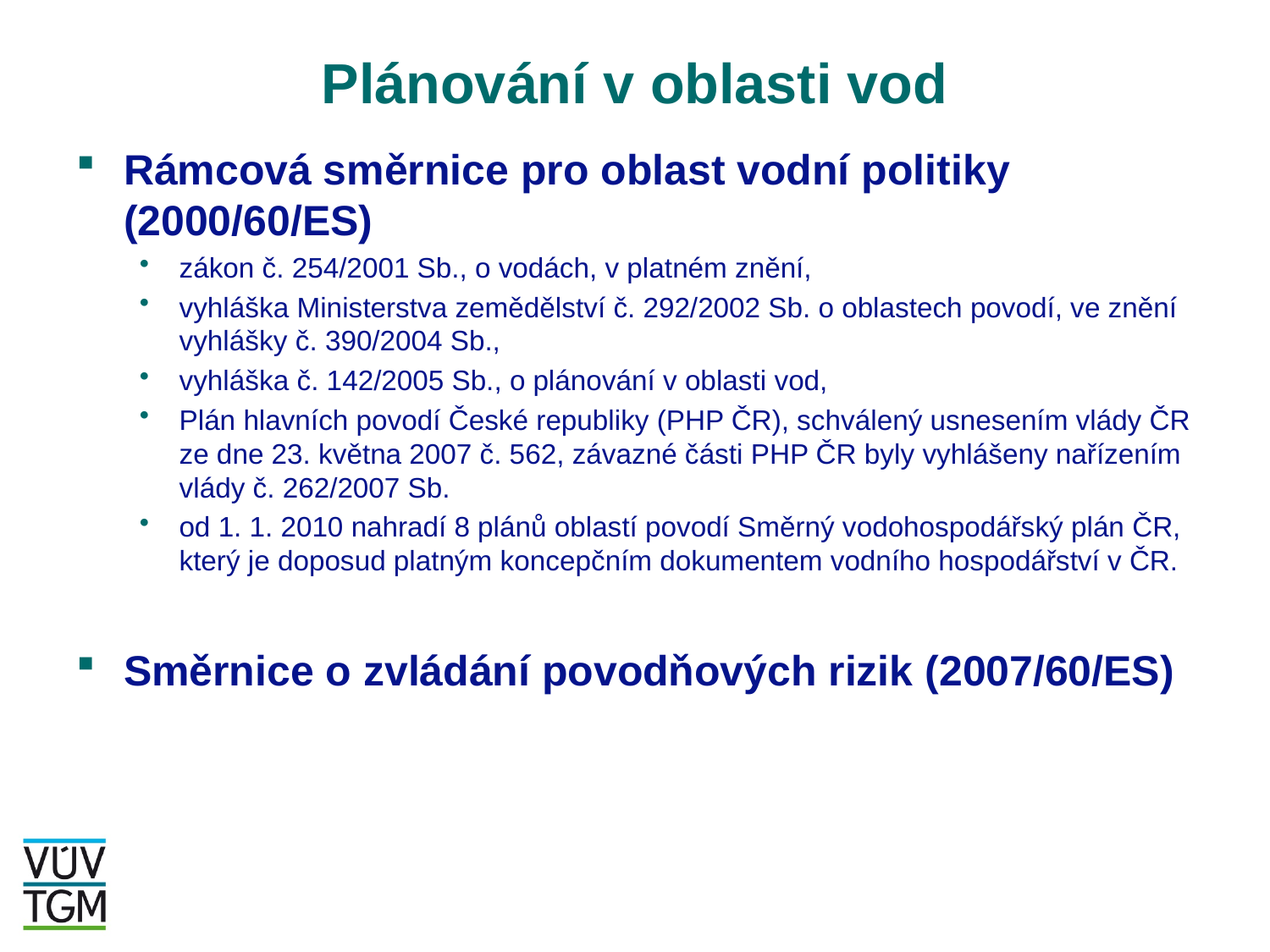

# Plánování v oblasti vod
Rámcová směrnice pro oblast vodní politiky (2000/60/ES)
zákon č. 254/2001 Sb., o vodách, v platném znění,
vyhláška Ministerstva zemědělství č. 292/2002 Sb. o oblastech povodí, ve znění vyhlášky č. 390/2004 Sb.,
vyhláška č. 142/2005 Sb., o plánování v oblasti vod,
Plán hlavních povodí České republiky (PHP ČR), schválený usnesením vlády ČR ze dne 23. května 2007 č. 562, závazné části PHP ČR byly vyhlášeny nařízením vlády č. 262/2007 Sb.
od 1. 1. 2010 nahradí 8 plánů oblastí povodí Směrný vodohospodářský plán ČR, který je doposud platným koncepčním dokumentem vodního hospodářství v ČR.

Směrnice o zvládání povodňových rizik (2007/60/ES)